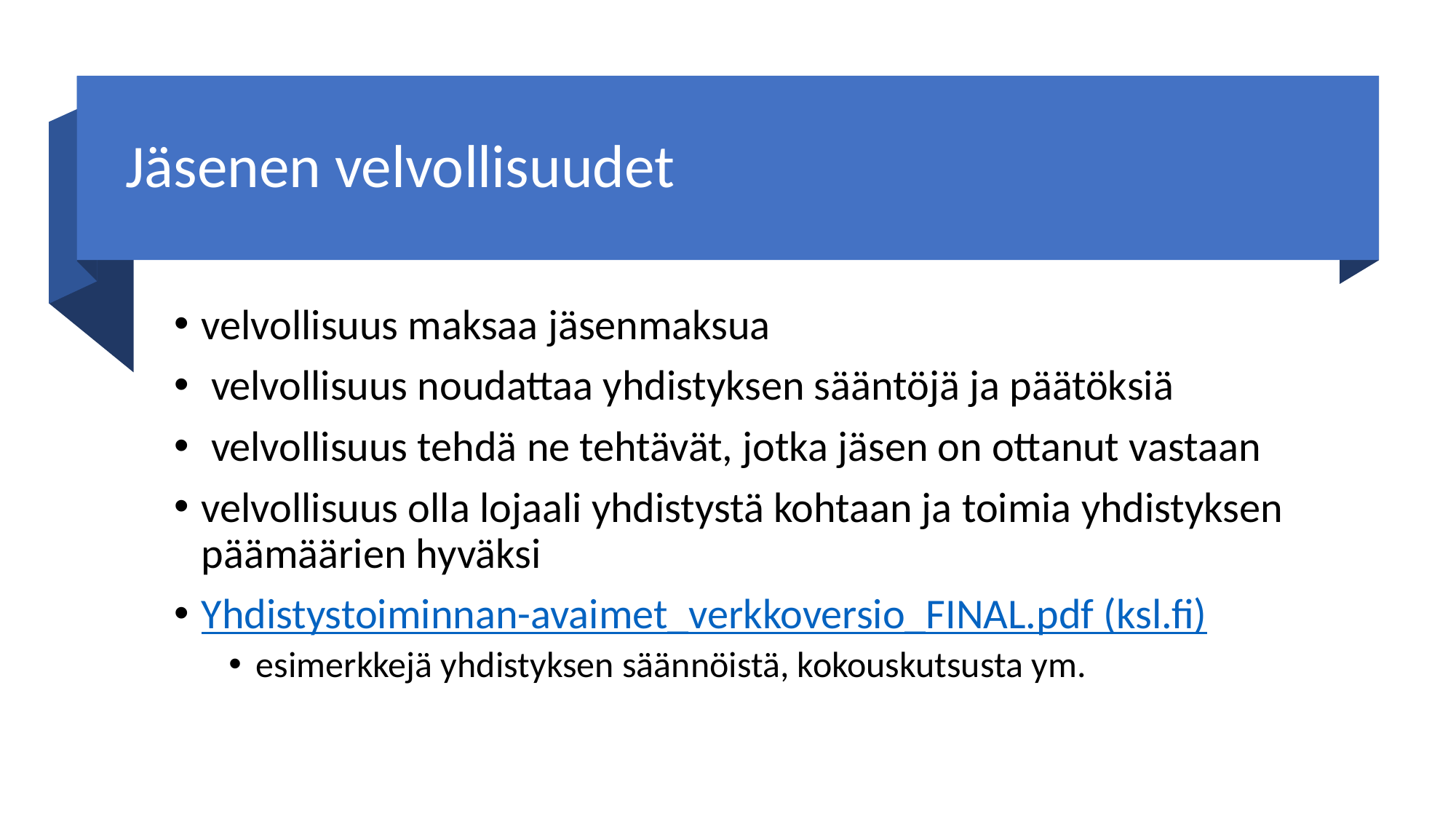

# Jäsenen velvollisuudet

velvollisuus maksaa jäsenmaksua
 velvollisuus noudattaa yhdistyksen sääntöjä ja päätöksiä
 velvollisuus tehdä ne tehtävät, jotka jäsen on ottanut vastaan
velvollisuus olla lojaali yhdistystä kohtaan ja toimia yhdistyksen päämäärien hyväksi
Yhdistystoiminnan-avaimet_verkkoversio_FINAL.pdf (ksl.fi)
esimerkkejä yhdistyksen säännöistä, kokouskutsusta ym.